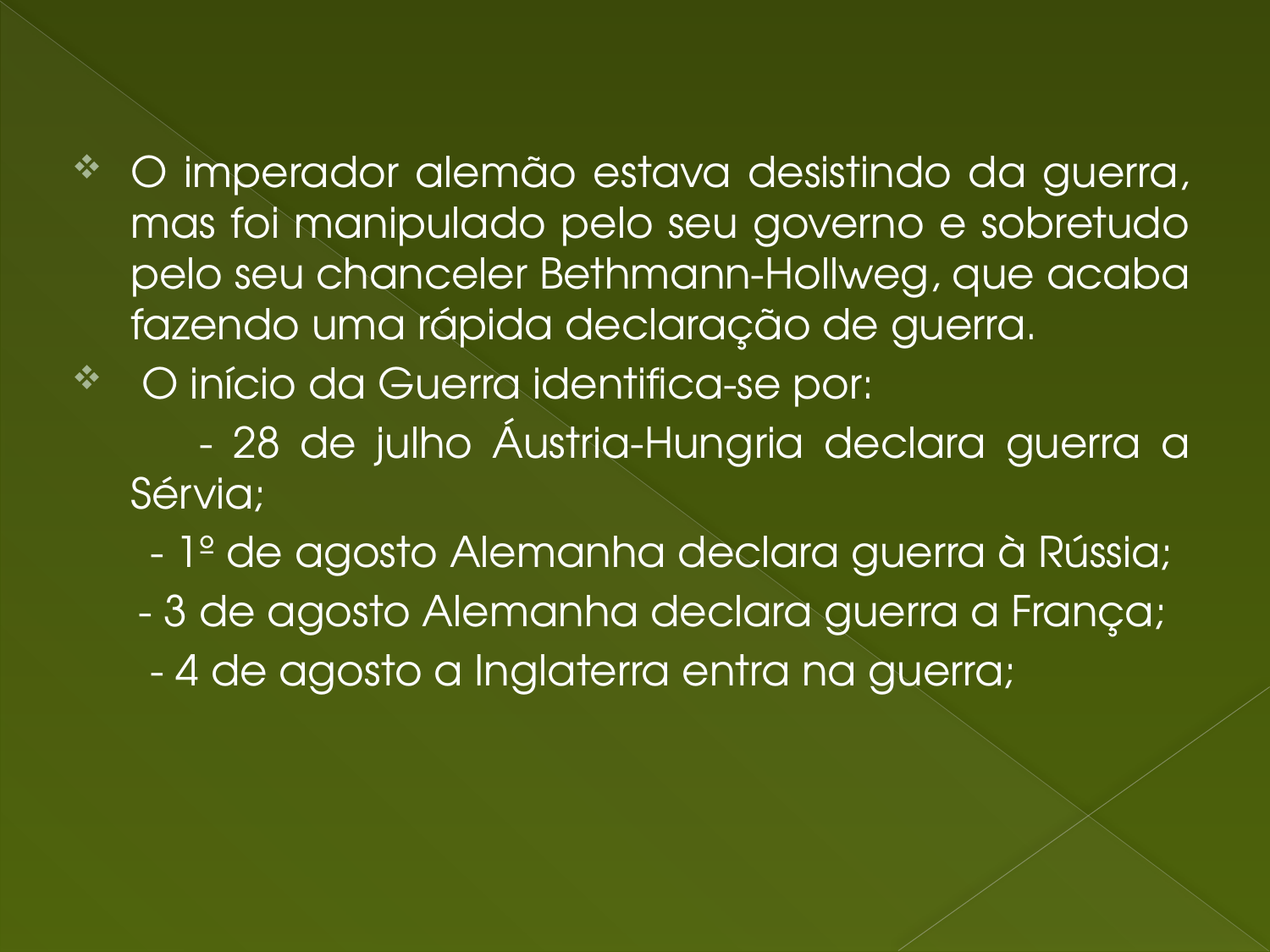

O imperador alemão estava desistindo da guerra, mas foi manipulado pelo seu governo e sobretudo pelo seu chanceler Bethmann-Hollweg, que acaba fazendo uma rápida declaração de guerra.
 O início da Guerra identifica-se por:
      - 28 de julho Áustria-Hungria declara guerra a Sérvia;
      - 1º de agosto Alemanha declara guerra à Rússia;
     - 3 de agosto Alemanha declara guerra a França;
      - 4 de agosto a Inglaterra entra na guerra;